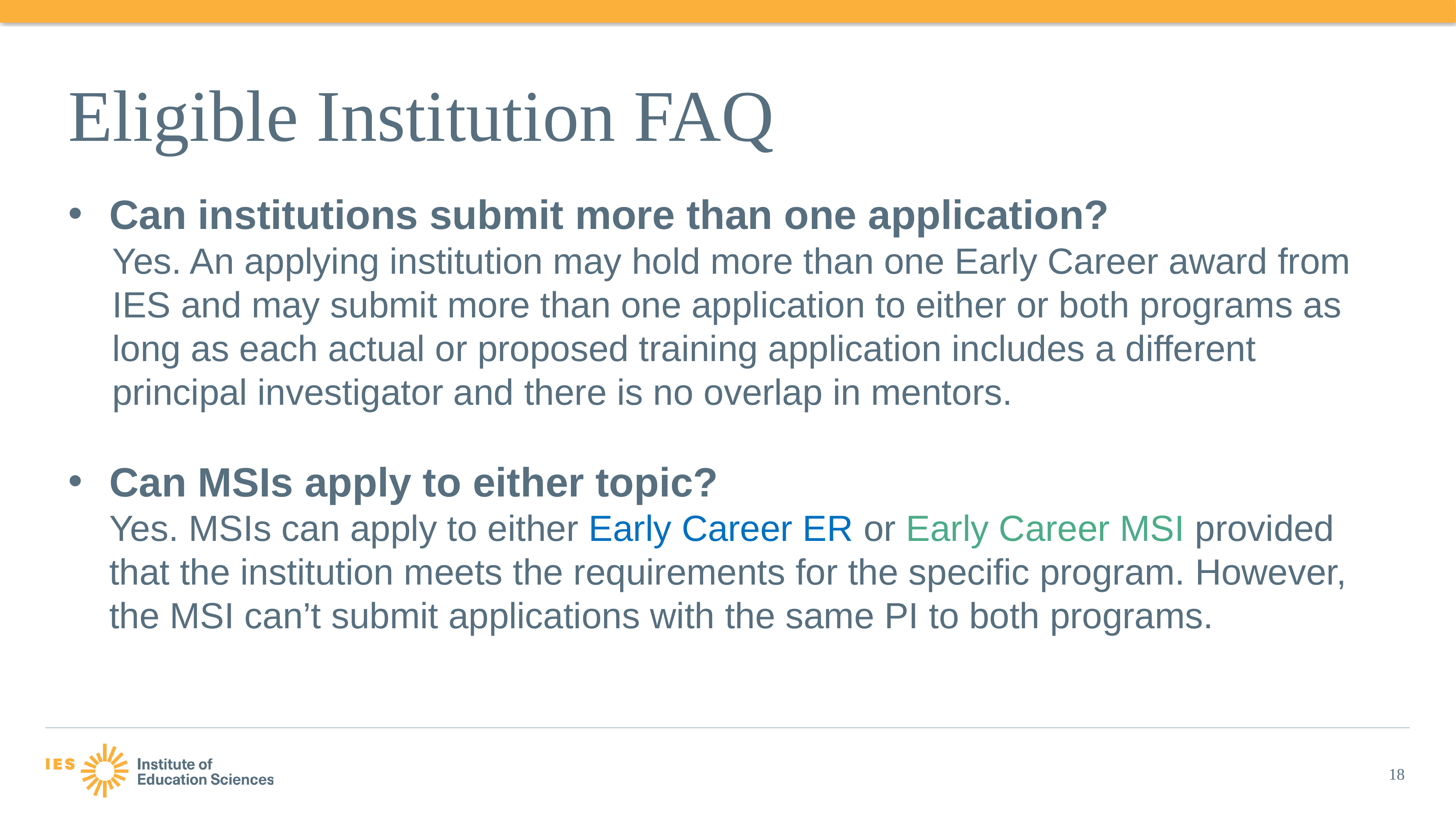

# Eligible Institution FAQ
Can institutions submit more than one application?
Yes. An applying institution may hold more than one Early Career award from IES and may submit more than one application to either or both programs as long as each actual or proposed training application includes a different principal investigator and there is no overlap in mentors.

Can MSIs apply to either topic?
Yes. MSIs can apply to either Early Career ER or Early Career MSI provided that the institution meets the requirements for the specific program. However, the MSI can’t submit applications with the same PI to both programs.
18